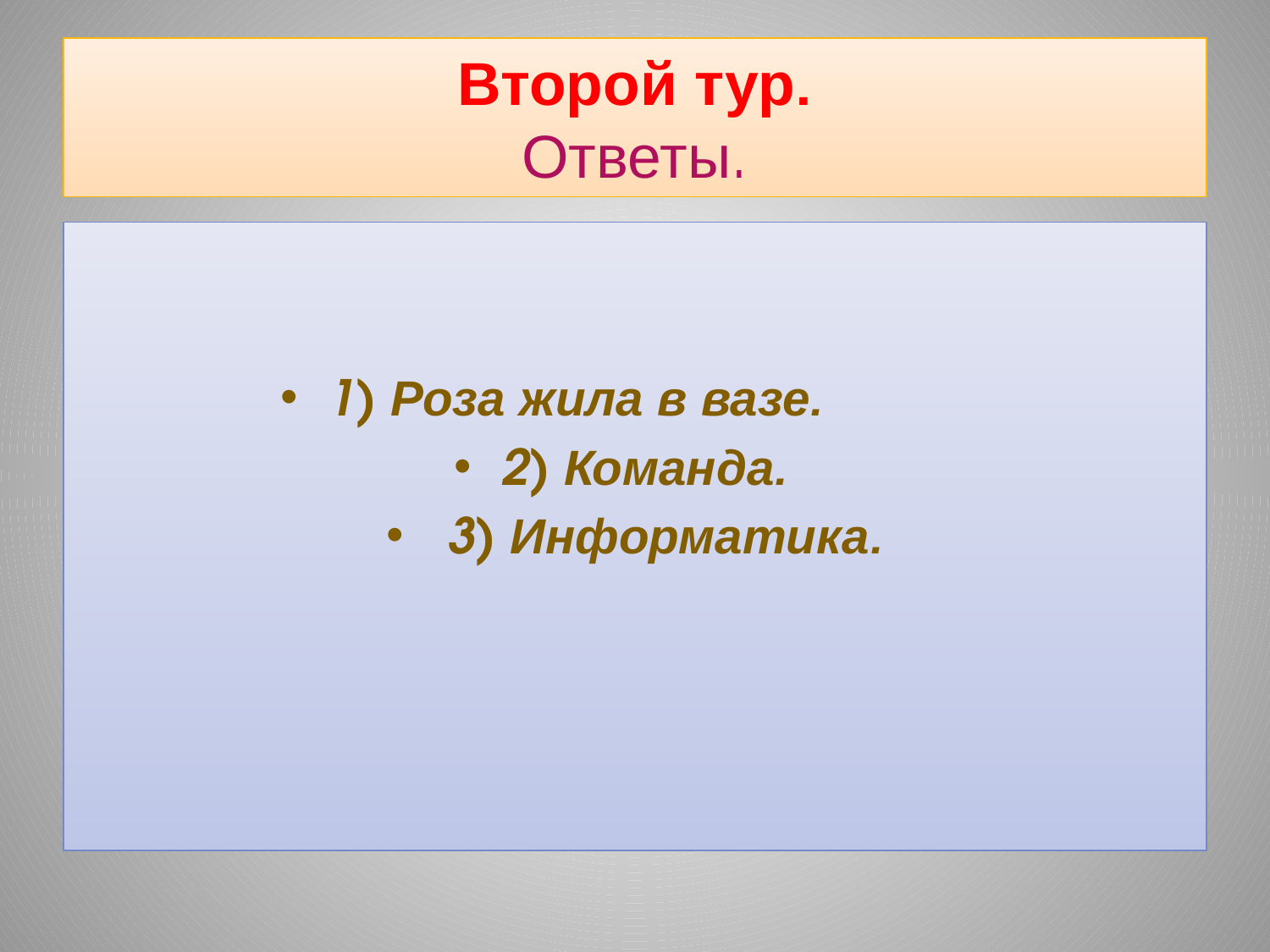

# Второй тур. Ответы.

1) Роза жила в вазе.
2) Команда.
 3) Информатика.